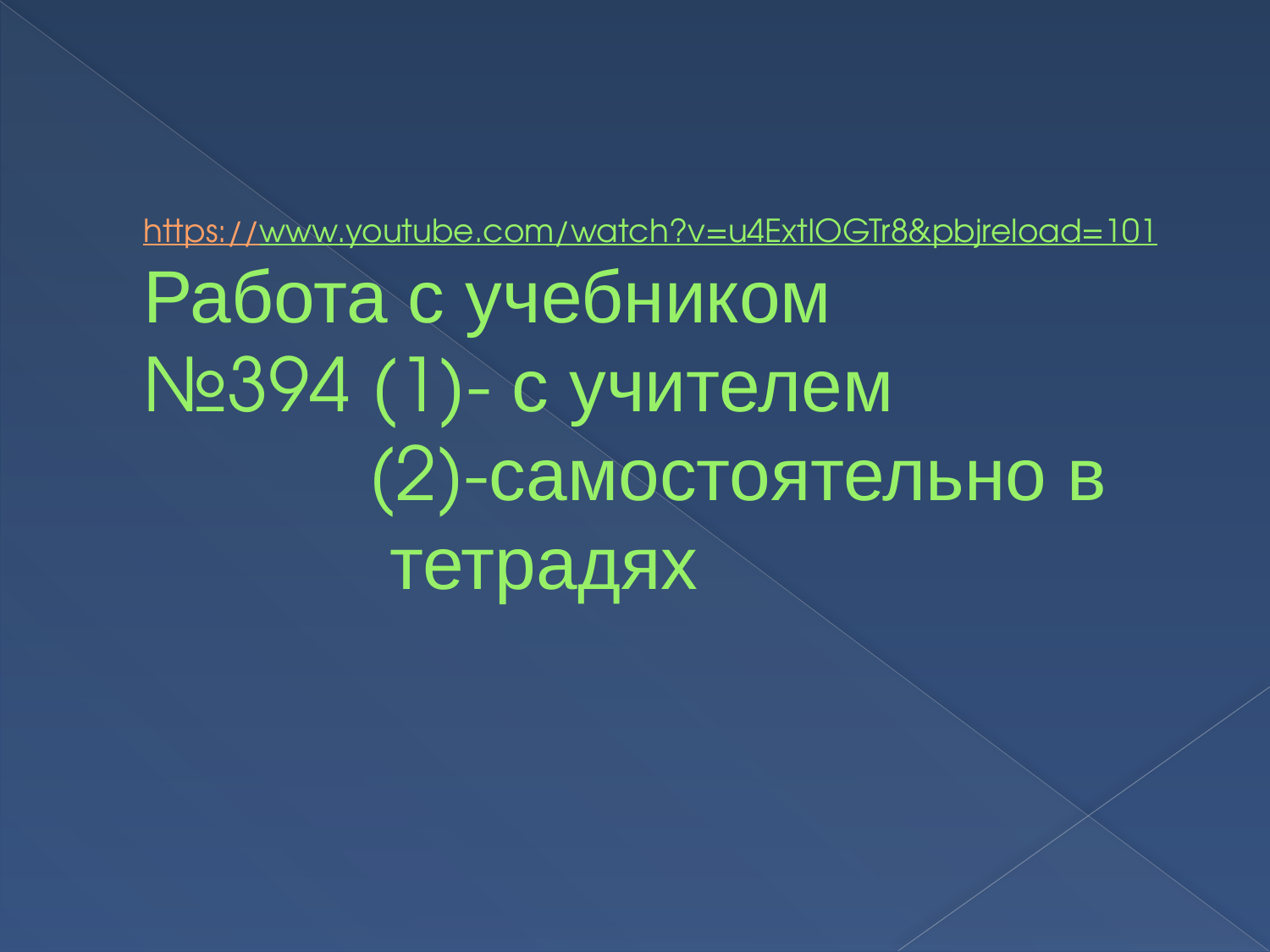

# https://www.youtube.com/watch?v=u4ExtIOGTr8&pbjreload=101  Работа с учебником №394 (1)- с учителем (2)-самостоятельно в тетрадях